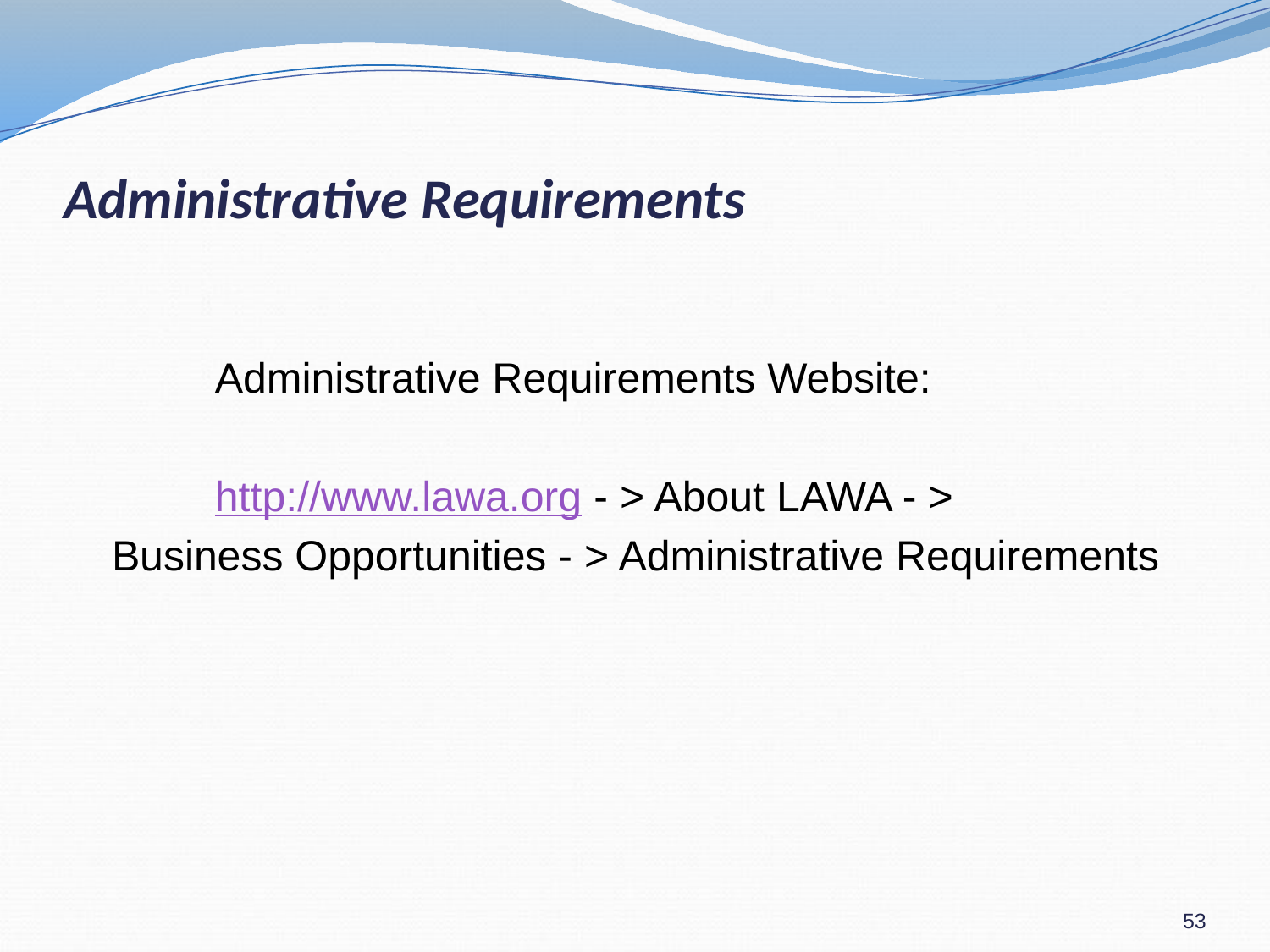

# Administrative Requirements

	 Administrative Requirements Website:

	 http://www.lawa.org - > About LAWA - >
   Business Opportunities - > Administrative Requirements

53